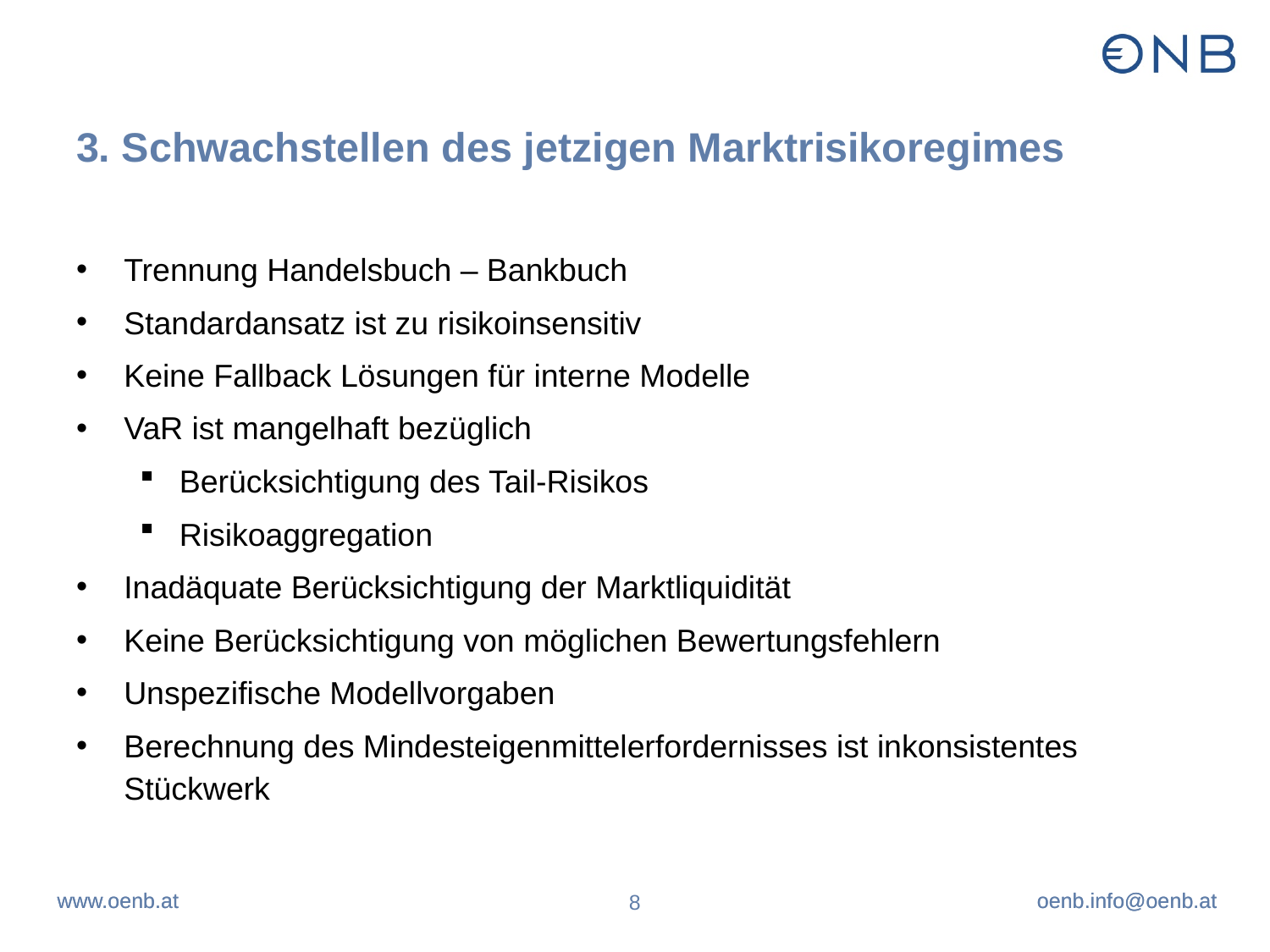

# 3. Schwachstellen des jetzigen Marktrisikoregimes

Trennung Handelsbuch – Bankbuch
Standardansatz ist zu risikoinsensitiv
Keine Fallback Lösungen für interne Modelle
VaR ist mangelhaft bezüglich
Berücksichtigung des Tail-Risikos
Risikoaggregation
Inadäquate Berücksichtigung der Marktliquidität
Keine Berücksichtigung von möglichen Bewertungsfehlern
Unspezifische Modellvorgaben
Berechnung des Mindesteigenmittelerfordernisses ist inkonsistentes Stückwerk
8